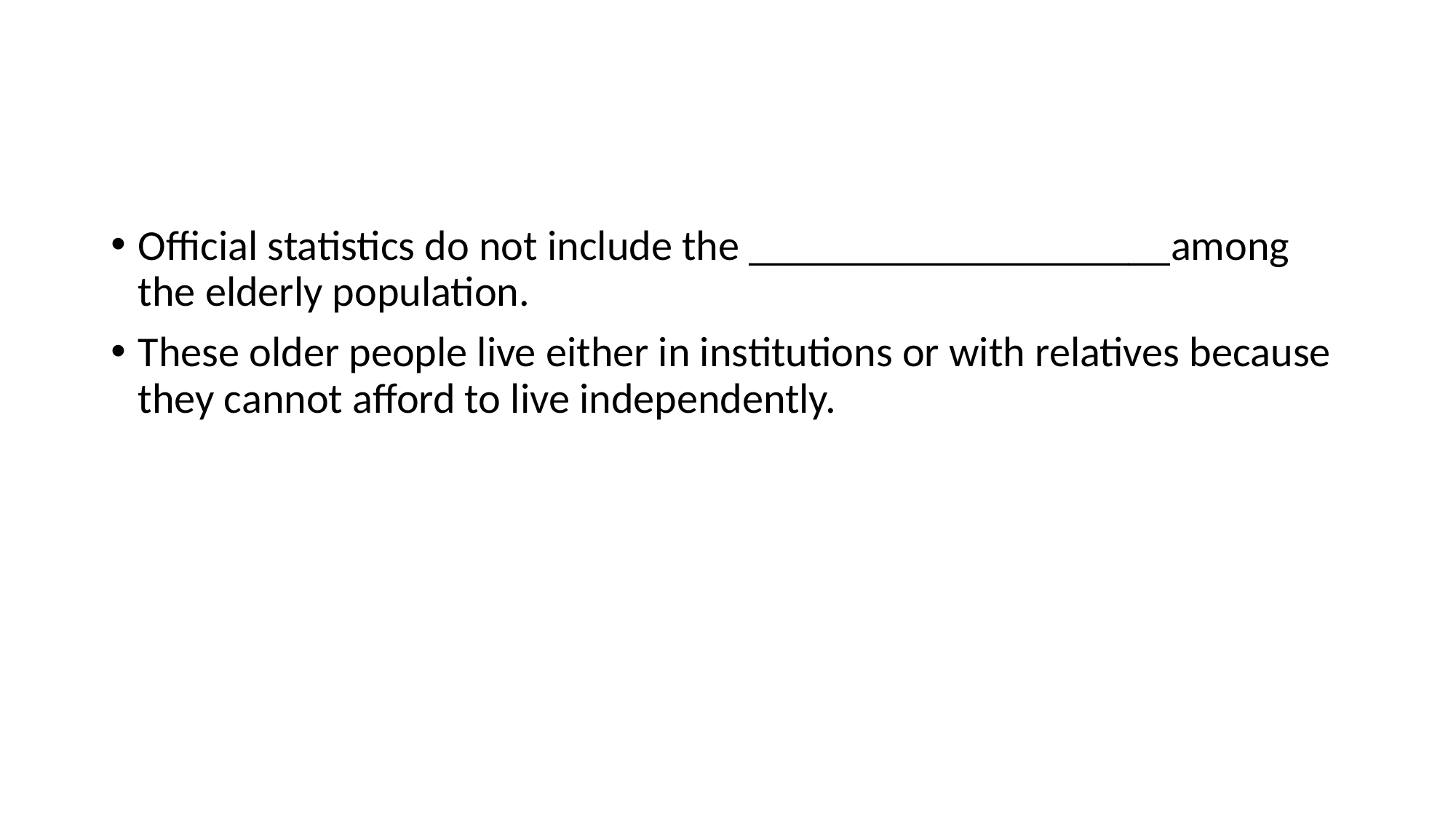

#
Official statistics do not include the ____________________among the elderly population.
These older people live either in institutions or with relatives because they cannot afford to live independently.